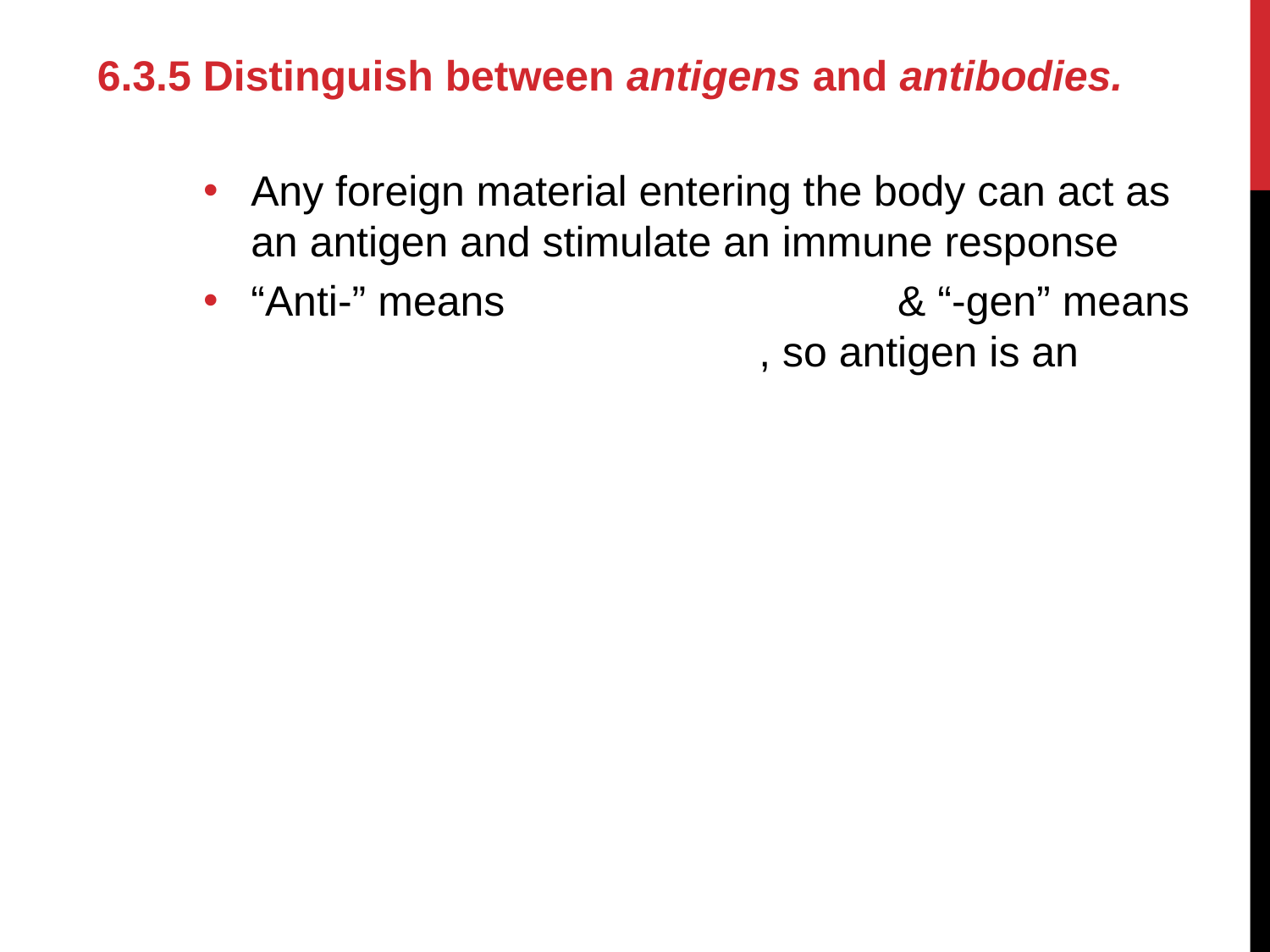

6.3.5 Distinguish between antigens and antibodies.
Any foreign material entering the body can act as an antigen and stimulate an immune response
“Anti-” means 			 & “-gen” means				, so antigen is an